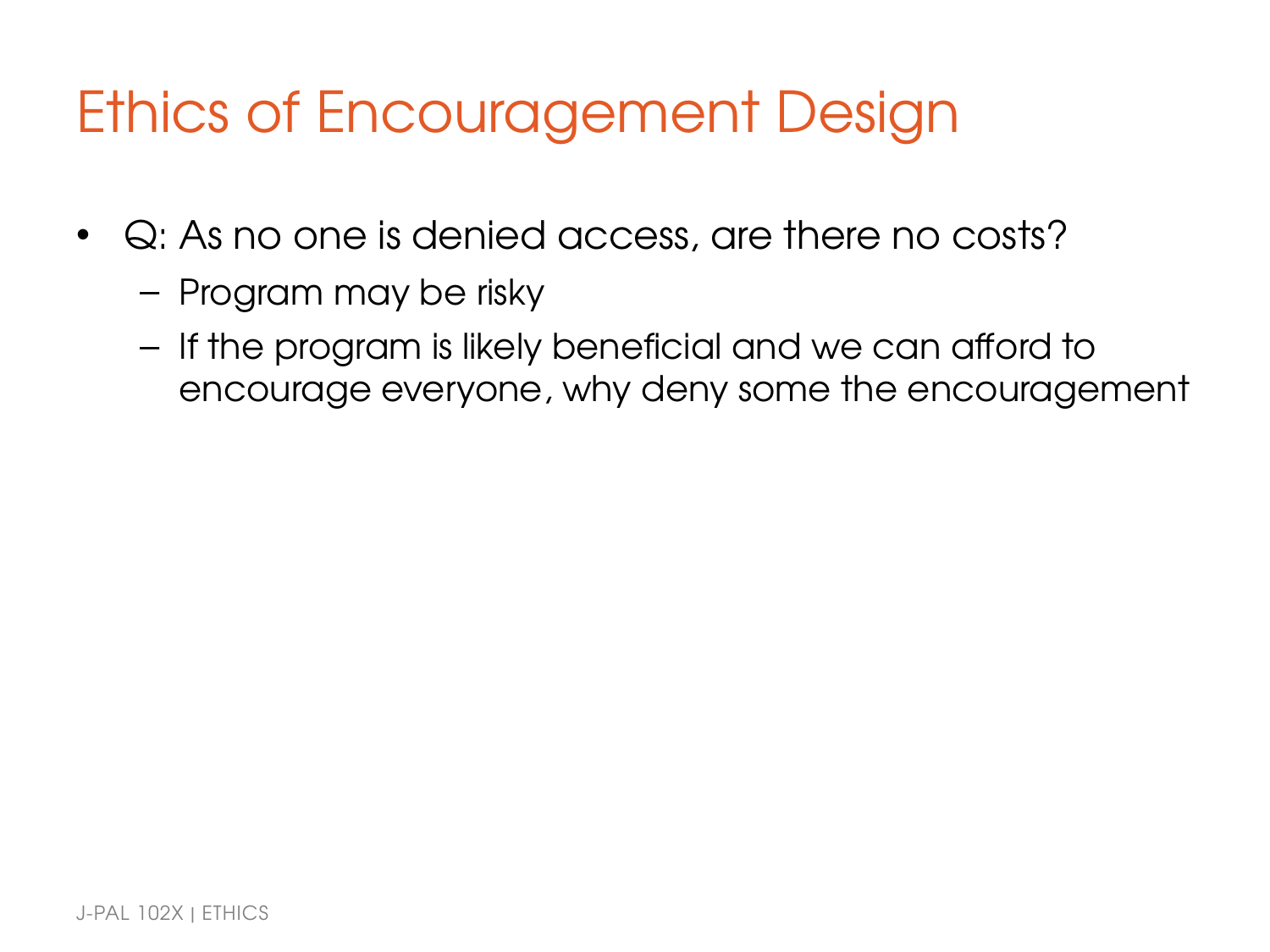

# Ethics of Encouragement Design
Q: As no one is denied access, are there no costs?
Program may be risky
If the program is likely beneficial and we can afford to encourage everyone, why deny some the encouragement

J-PAL 102x | Ethics